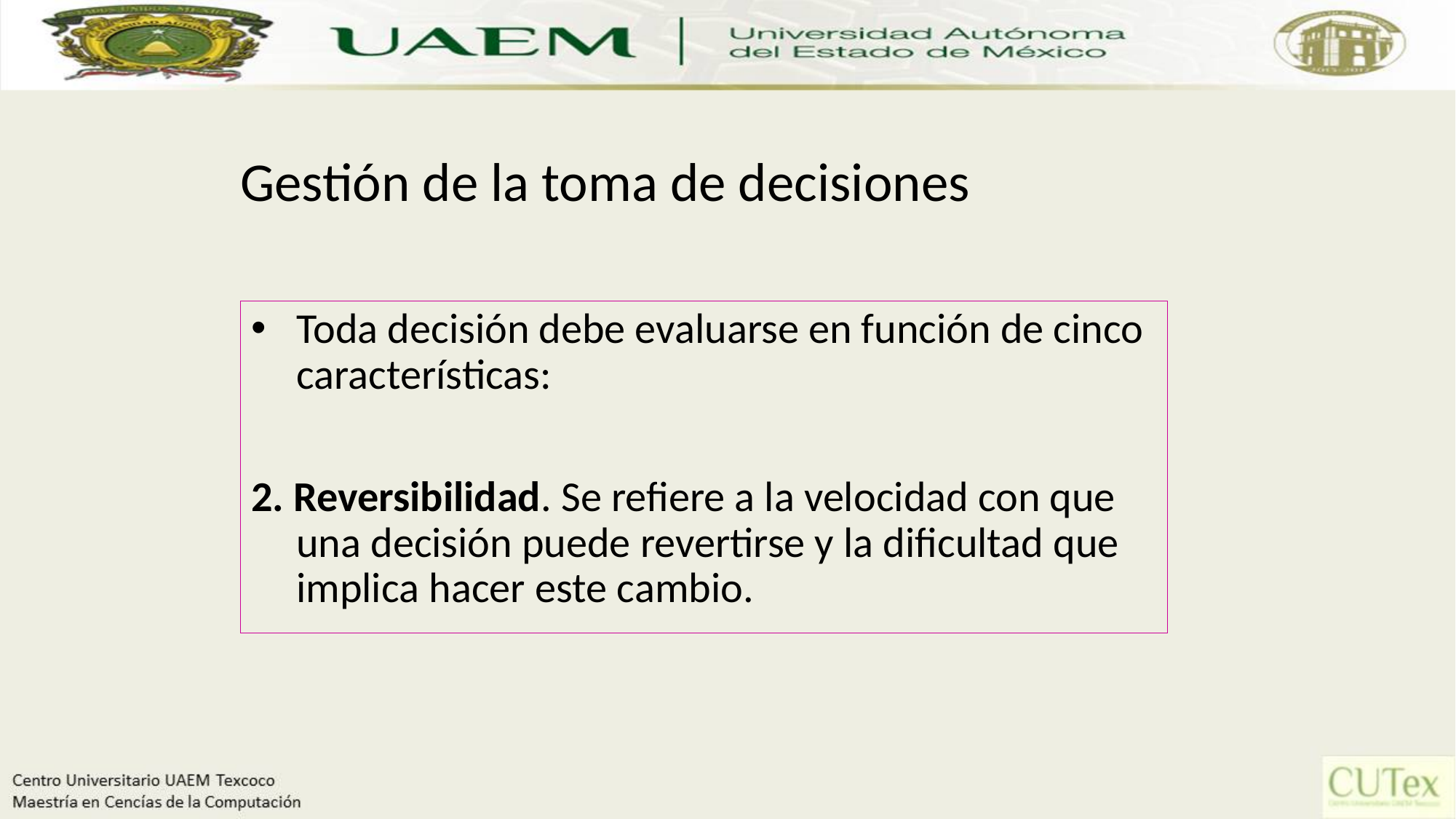

# Gestión de la toma de decisiones
Toda decisión debe evaluarse en función de cinco características:

2. Reversibilidad. Se refiere a la velocidad con que una decisión puede revertirse y la dificultad que implica hacer este cambio.